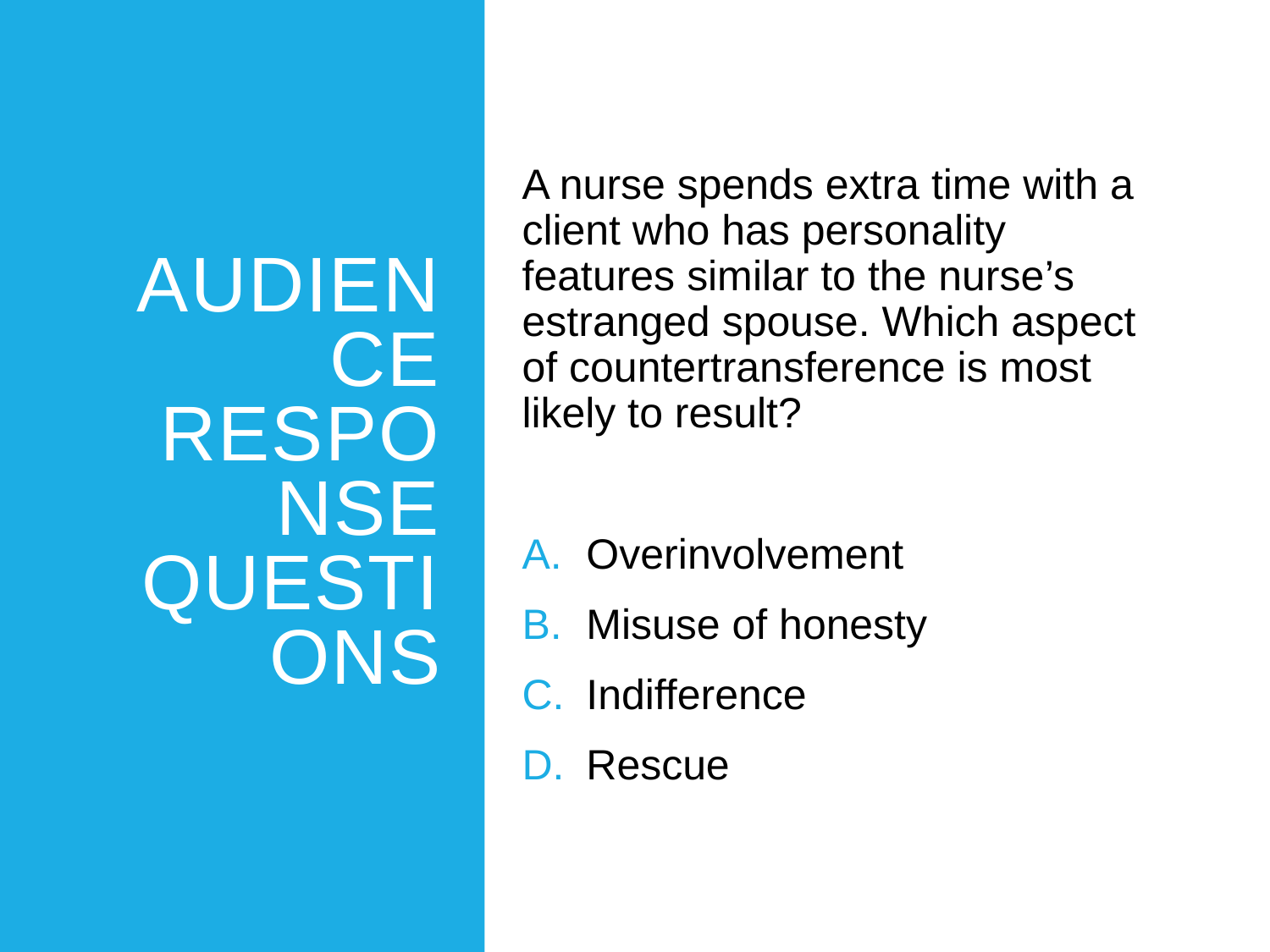

# Audience Response Questions
A nurse spends extra time with a client who has personality features similar to the nurse’s estranged spouse. Which aspect of countertransference is most likely to result?

Overinvolvement
Misuse of honesty
Indifference
Rescue